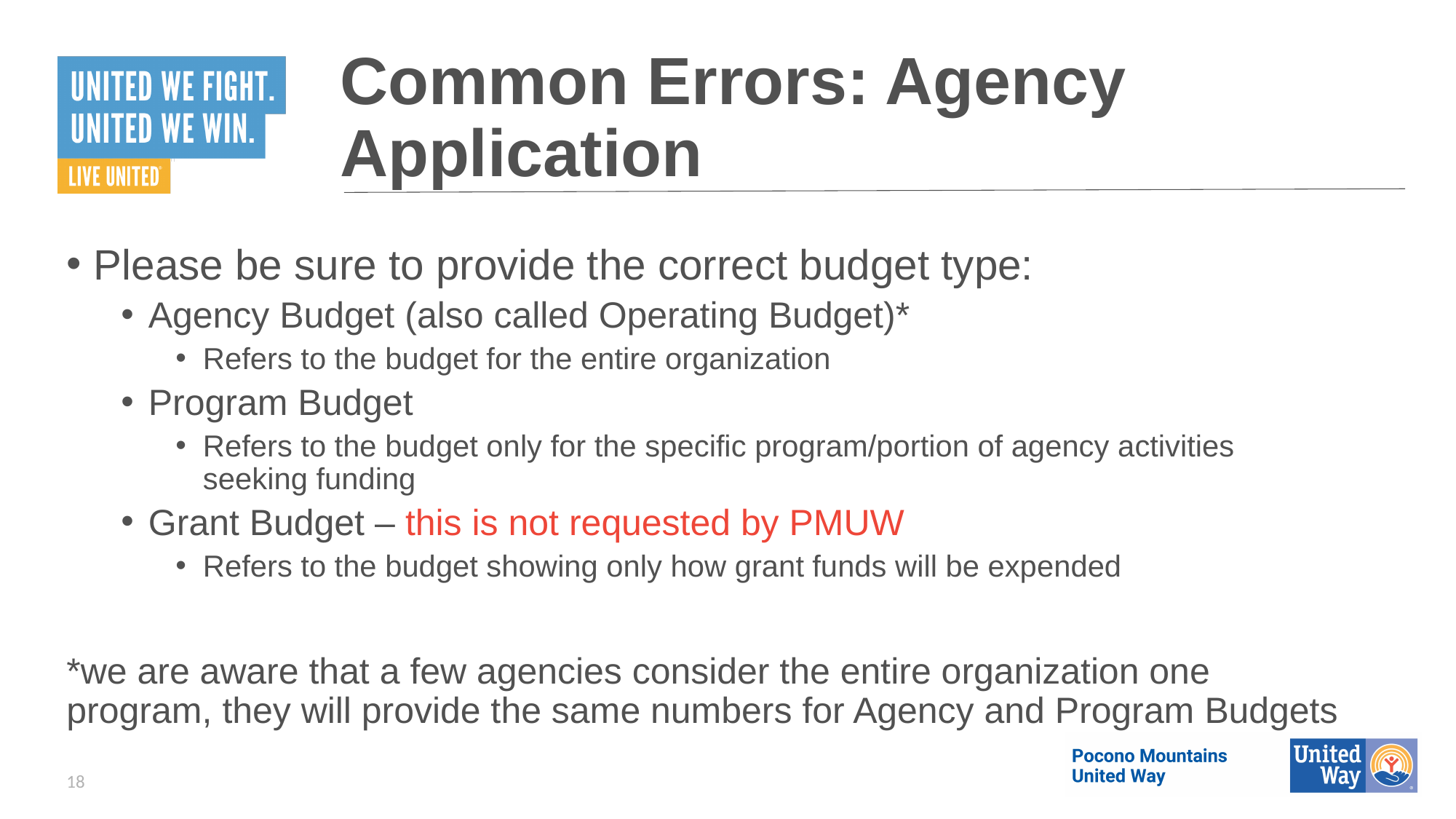

# Common Errors: Agency Application
Please be sure to provide the correct budget type:
Agency Budget (also called Operating Budget)*
Refers to the budget for the entire organization
Program Budget
Refers to the budget only for the specific program/portion of agency activities seeking funding
Grant Budget – this is not requested by PMUW
Refers to the budget showing only how grant funds will be expended

*we are aware that a few agencies consider the entire organization one program, they will provide the same numbers for Agency and Program Budgets
18